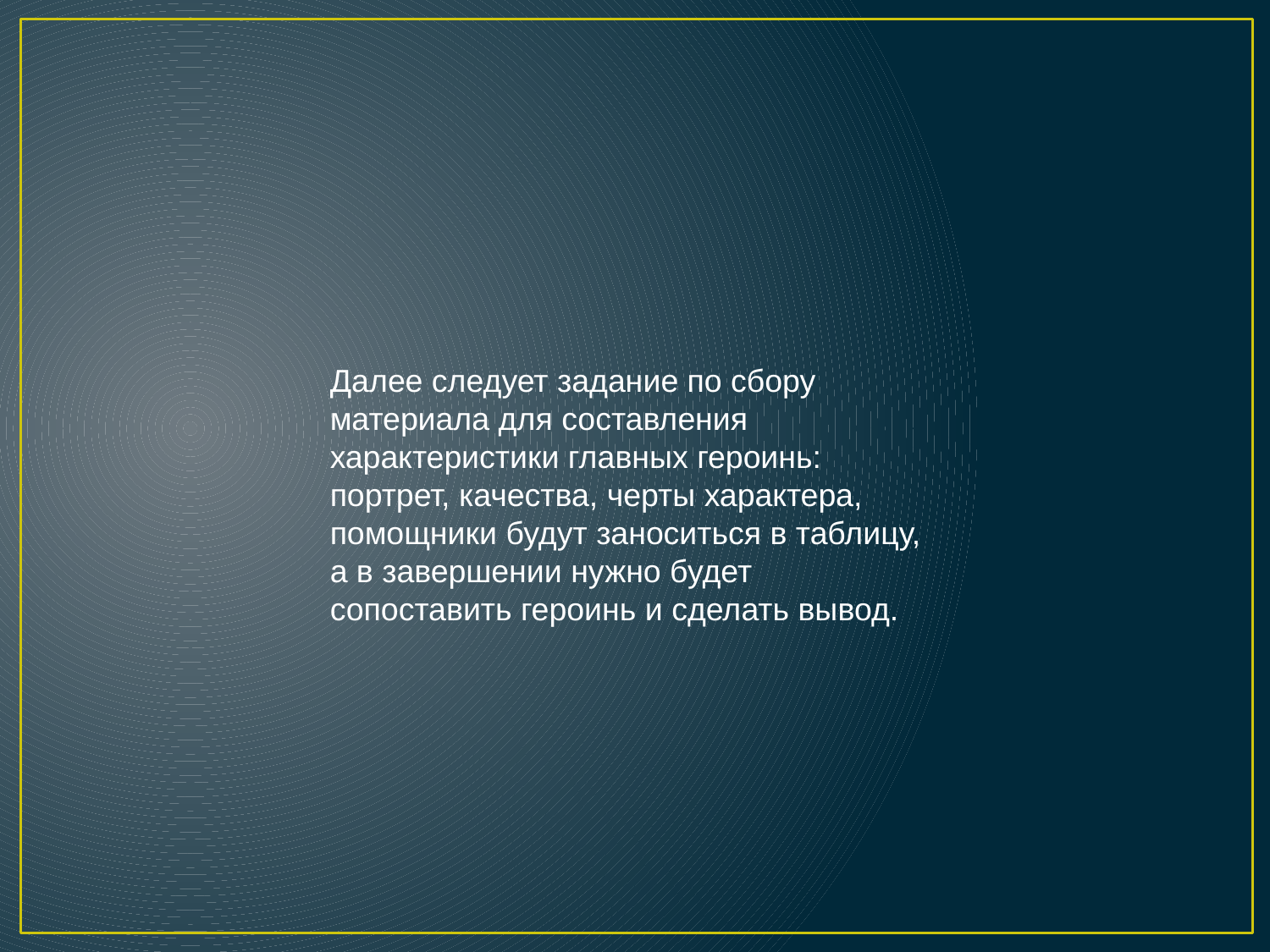

Далее следует задание по сбору материала для составления характеристики главных героинь: портрет, качества, черты характера, помощники будут заноситься в таблицу, а в завершении нужно будет сопоставить героинь и сделать вывод.